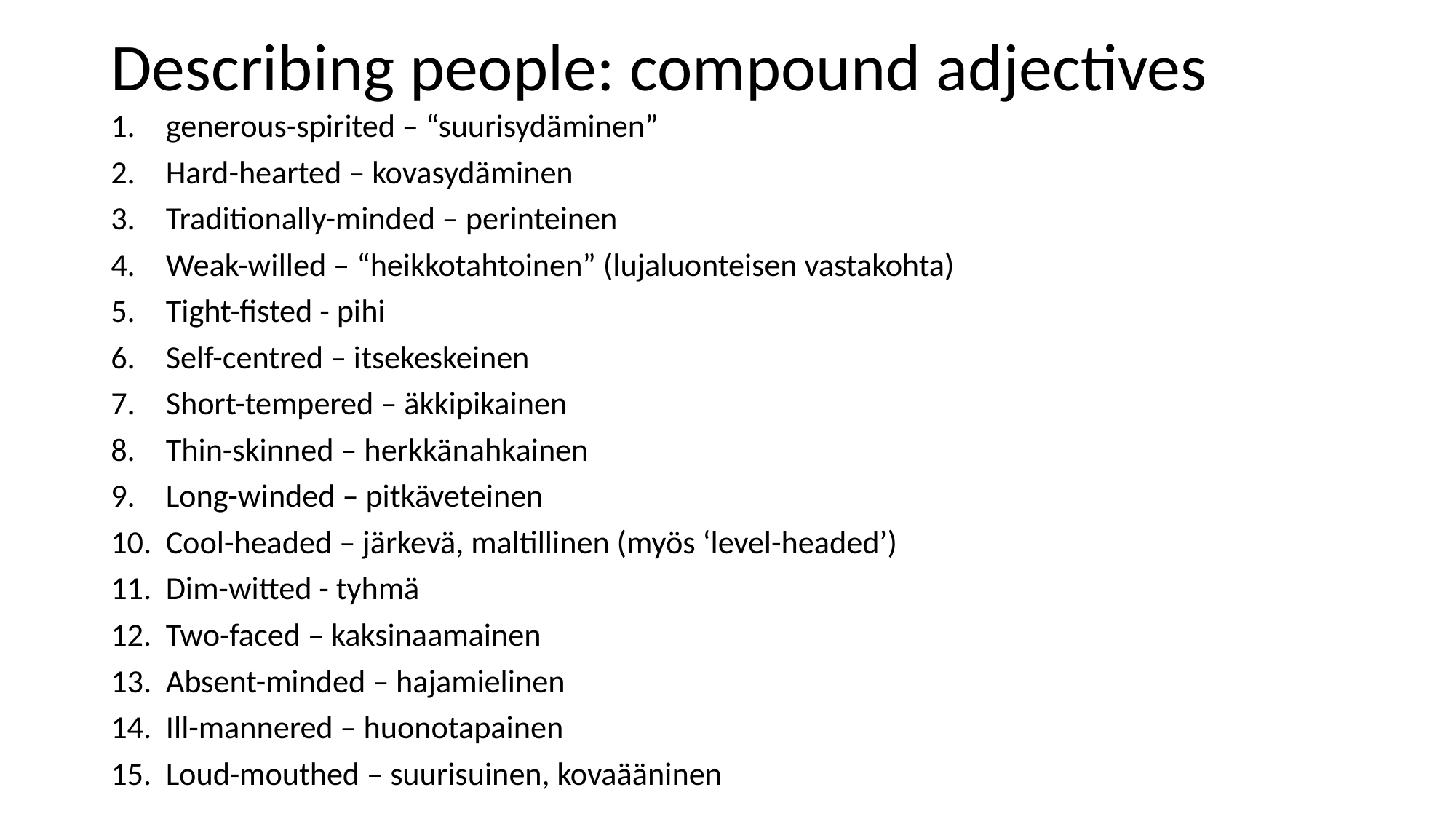

# Describing people: compound adjectives
generous-spirited – “suurisydäminen”
Hard-hearted – kovasydäminen
Traditionally-minded – perinteinen
Weak-willed – “heikkotahtoinen” (lujaluonteisen vastakohta)
Tight-fisted - pihi
Self-centred – itsekeskeinen
Short-tempered – äkkipikainen
Thin-skinned – herkkänahkainen
Long-winded – pitkäveteinen
Cool-headed – järkevä, maltillinen (myös ‘level-headed’)
Dim-witted - tyhmä
Two-faced – kaksinaamainen
Absent-minded – hajamielinen
Ill-mannered – huonotapainen
Loud-mouthed – suurisuinen, kovaääninen